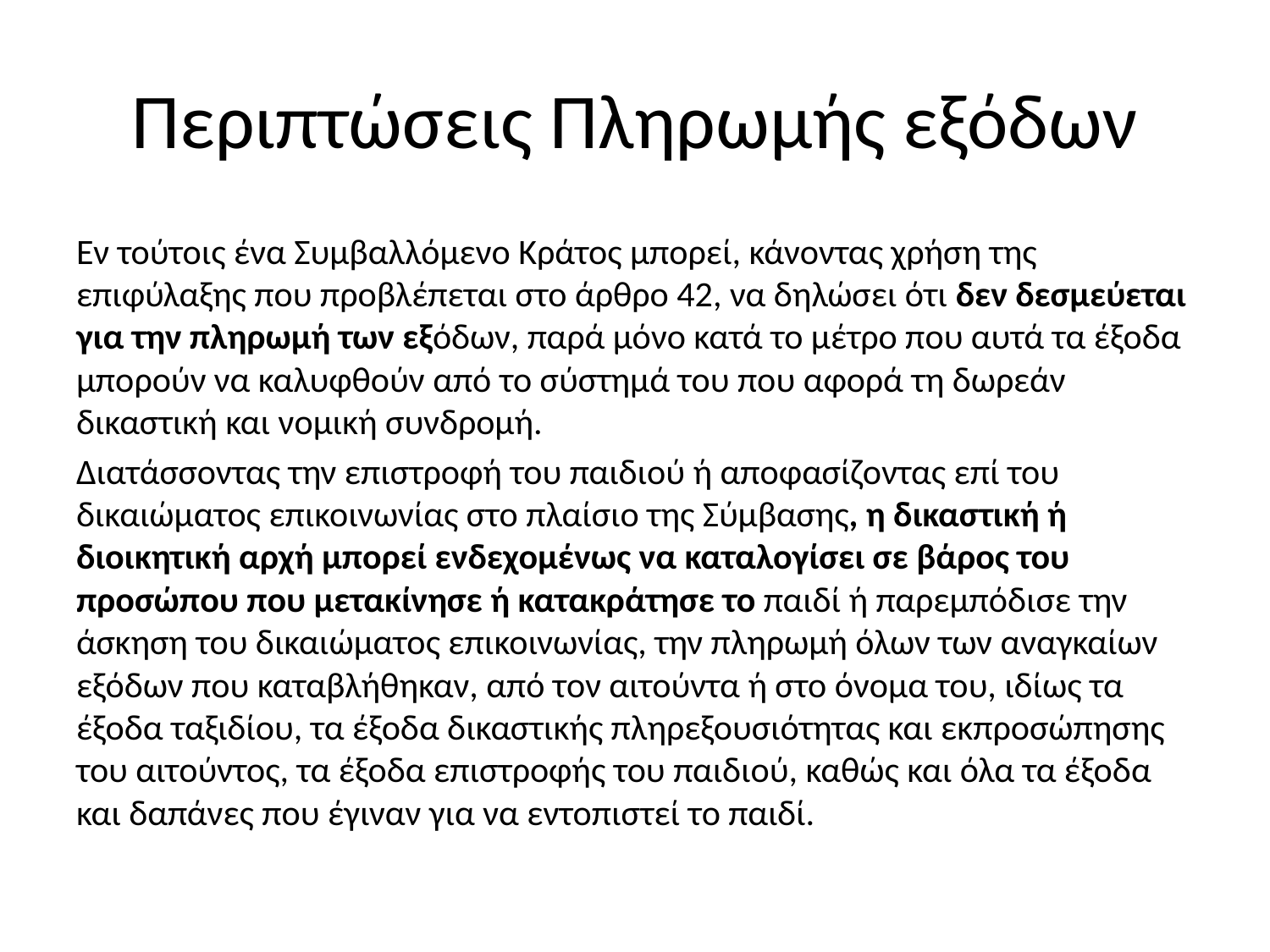

# Περιπτώσεις Πληρωμής εξόδων
Εν τούτοις ένα Συμβαλλόμενο Κράτος μπορεί, κάνοντας χρήση της επιφύλαξης που προβλέπεται στο άρθρο 42, να δηλώσει ότι δεν δεσμεύεται για την πληρωμή των εξόδων, παρά μόνο κατά το μέτρο που αυτά τα έξοδα μπορούν να καλυφθούν από το σύστημά του που αφορά τη δωρεάν δικαστική και νομική συνδρομή.
Διατάσσοντας την επιστροφή του παιδιού ή αποφασίζοντας επί του δικαιώματος επικοινωνίας στο πλαίσιο της Σύμβασης, η δικαστική ή διοικητική αρχή μπορεί ενδεχομένως να καταλογίσει σε βάρος του προσώπου που μετακίνησε ή κατακράτησε το παιδί ή παρεμπόδισε την άσκηση του δικαιώματος επικοινωνίας, την πληρωμή όλων των αναγκαίων εξόδων που καταβλήθηκαν, από τον αιτούντα ή στο όνομα του, ιδίως τα έξοδα ταξιδίου, τα έξοδα δικαστικής πληρεξουσιότητας και εκπροσώπησης του αιτούντος, τα έξοδα επιστροφής του παιδιού, καθώς και όλα τα έξοδα και δαπάνες που έγιναν για να εντοπιστεί το παιδί.